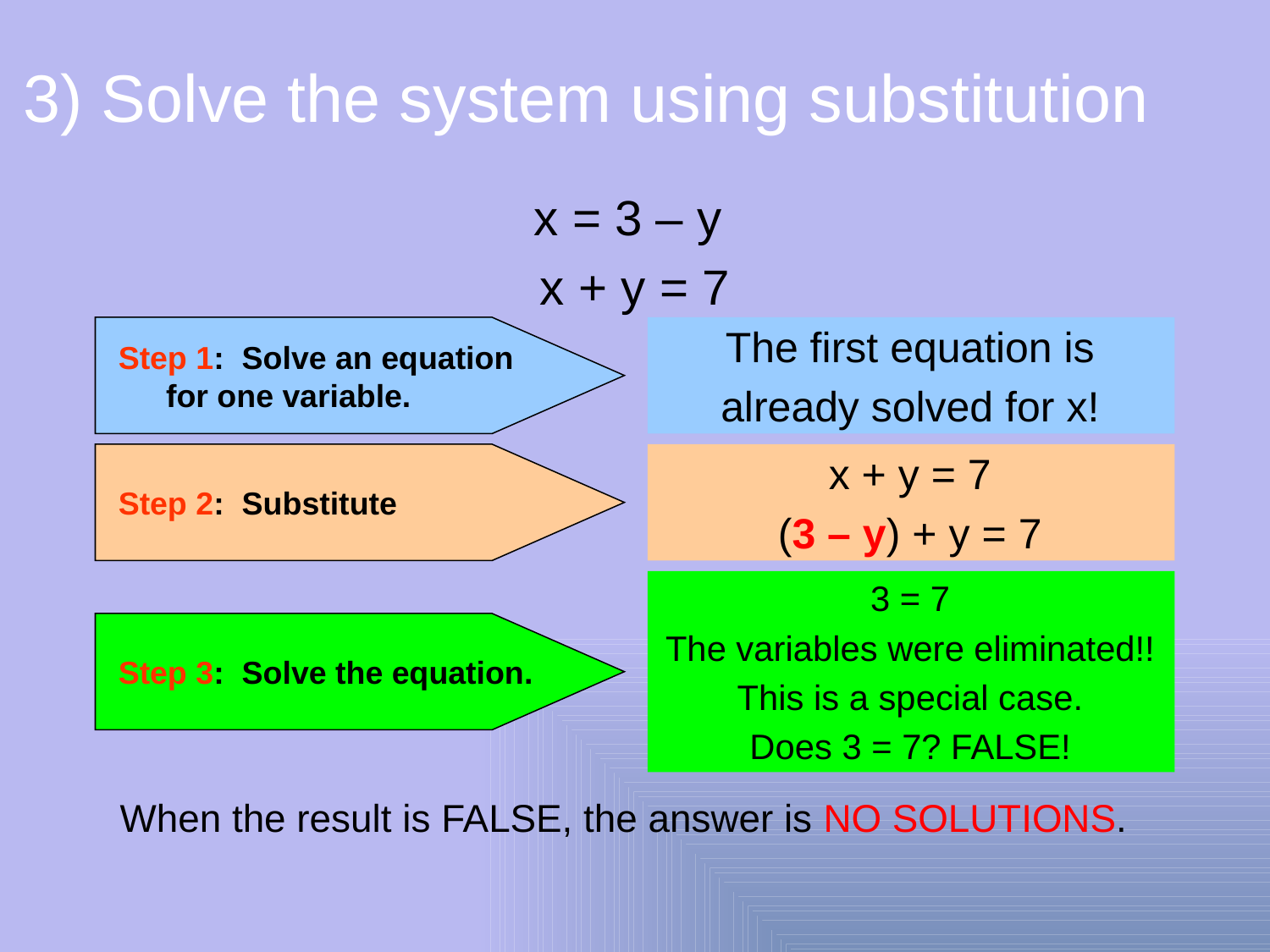

# 3) Solve the system using substitution
x = 3 – y
x + y = 7

Step 1:  Solve an equation for one variable.
The first equation is
already solved for x!

Step 2:  Substitute
x + y = 7
(3 – y) + y = 7

3 = 7
The variables were eliminated!!
This is a special case.
Does 3 = 7? FALSE!

Step 3:  Solve the equation.
When the result is FALSE, the answer is NO SOLUTIONS.